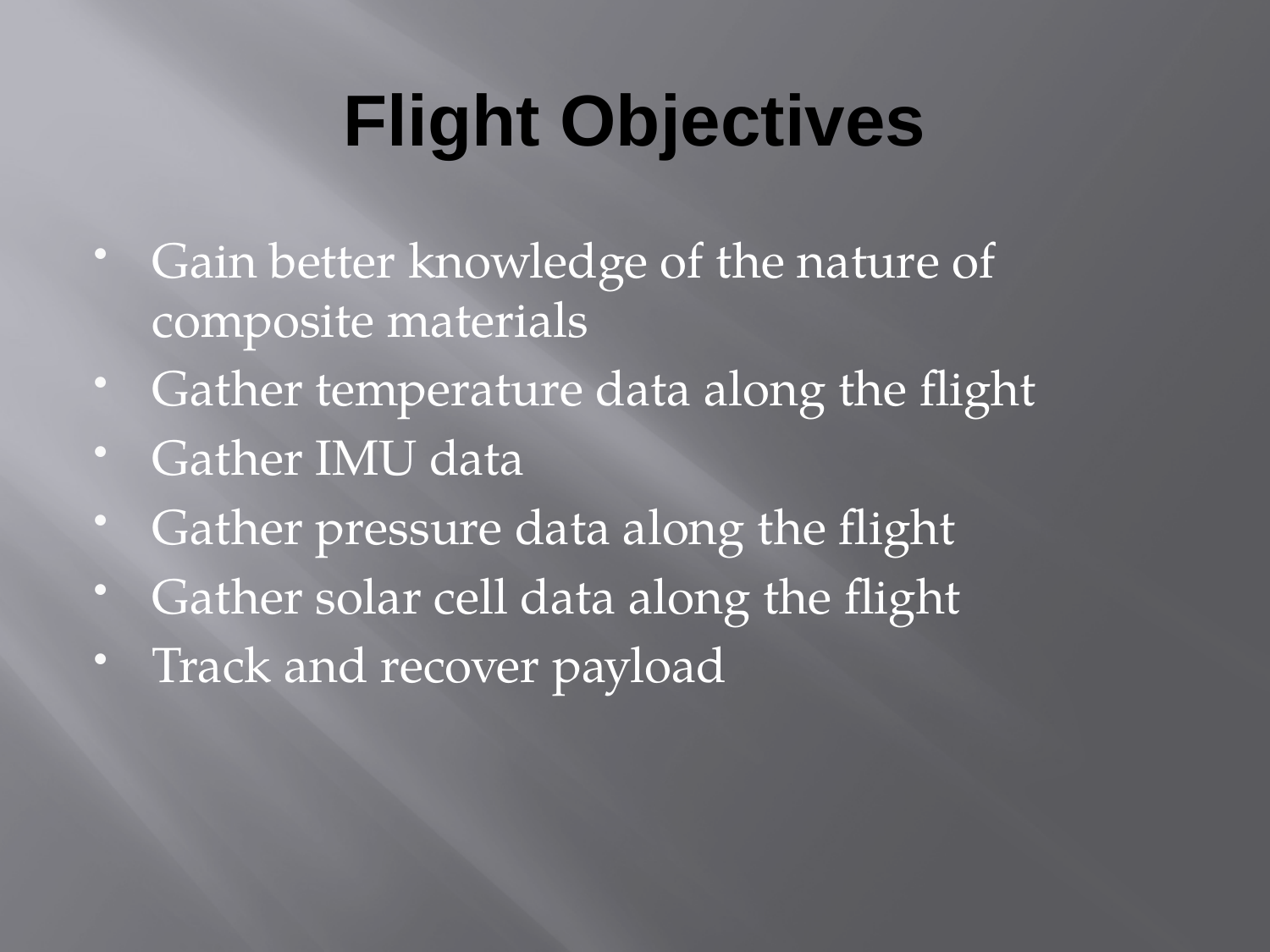

# Flight Objectives
Gain better knowledge of the nature of composite materials
Gather temperature data along the flight
Gather IMU data
Gather pressure data along the flight
Gather solar cell data along the flight
Track and recover payload